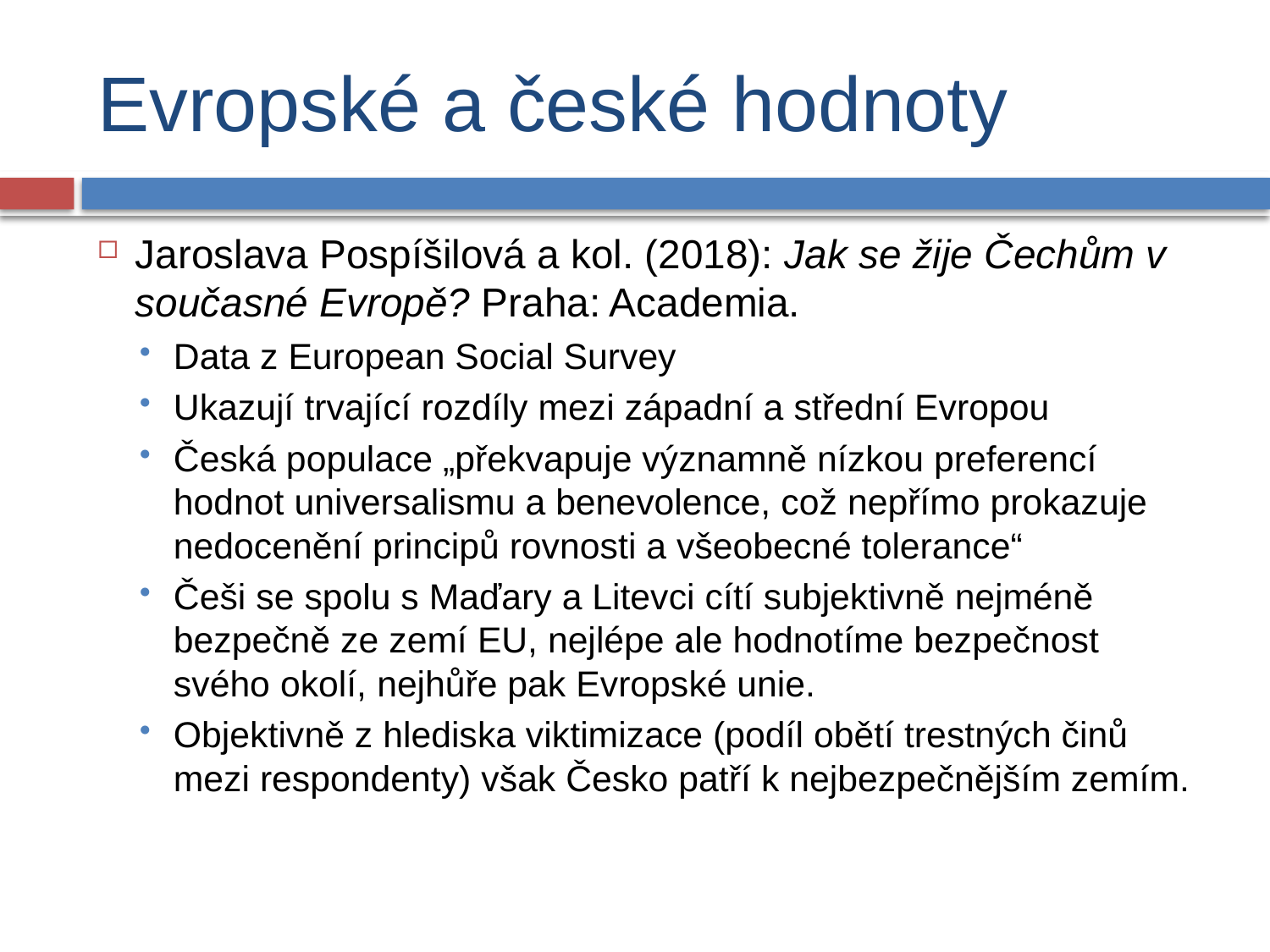

# Evropské a české hodnoty
Jaroslava Pospíšilová a kol. (2018): Jak se žije Čechům v současné Evropě? Praha: Academia.
Data z European Social Survey
Ukazují trvající rozdíly mezi západní a střední Evropou
Česká populace „překvapuje významně nízkou preferencí hodnot universalismu a benevolence, což nepřímo prokazuje nedocenění principů rovnosti a všeobecné tolerance“
Češi se spolu s Maďary a Litevci cítí subjektivně nejméně bezpečně ze zemí EU, nejlépe ale hodnotíme bezpečnost svého okolí, nejhůře pak Evropské unie.
Objektivně z hlediska viktimizace (podíl obětí trestných činů mezi respondenty) však Česko patří k nejbezpečnějším zemím.